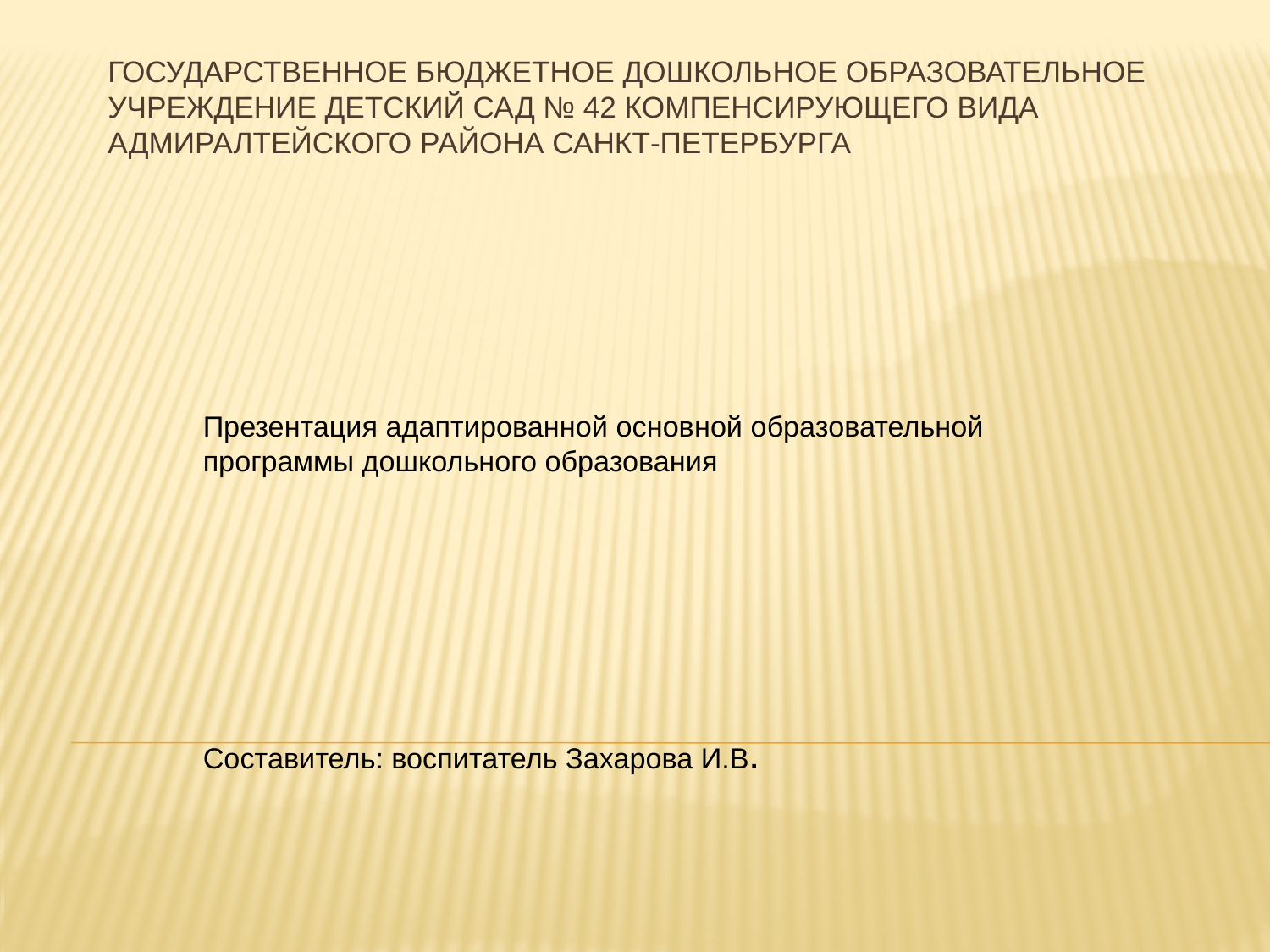

# Государственное бюджетное дошкольное образовательное учреждение детский сад № 42 компенсирующего вида Адмиралтейского района Санкт-Петербурга

Презентация адаптированной основной образовательной программы дошкольного образования

Составитель: воспитатель Захарова И.В.